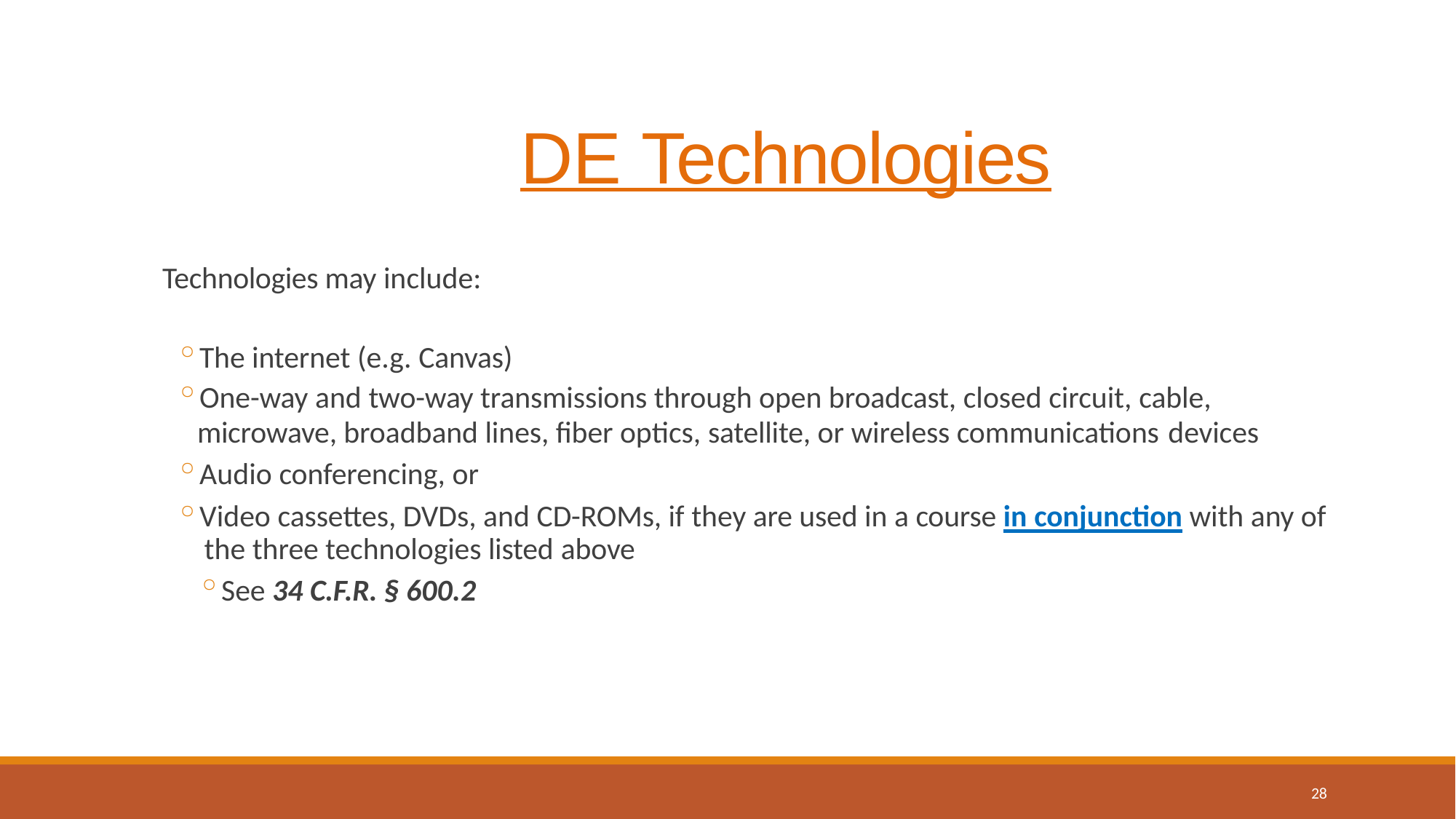

# DE Technologies
Technologies may include:

The internet (e.g. Canvas)
One-way and two-way transmissions through open broadcast, closed circuit, cable,
microwave, broadband lines, fiber optics, satellite, or wireless communications devices
Audio conferencing, or
Video cassettes, DVDs, and CD-ROMs, if they are used in a course in conjunction with any of  the three technologies listed above
See 34 C.F.R. § 600.2
28